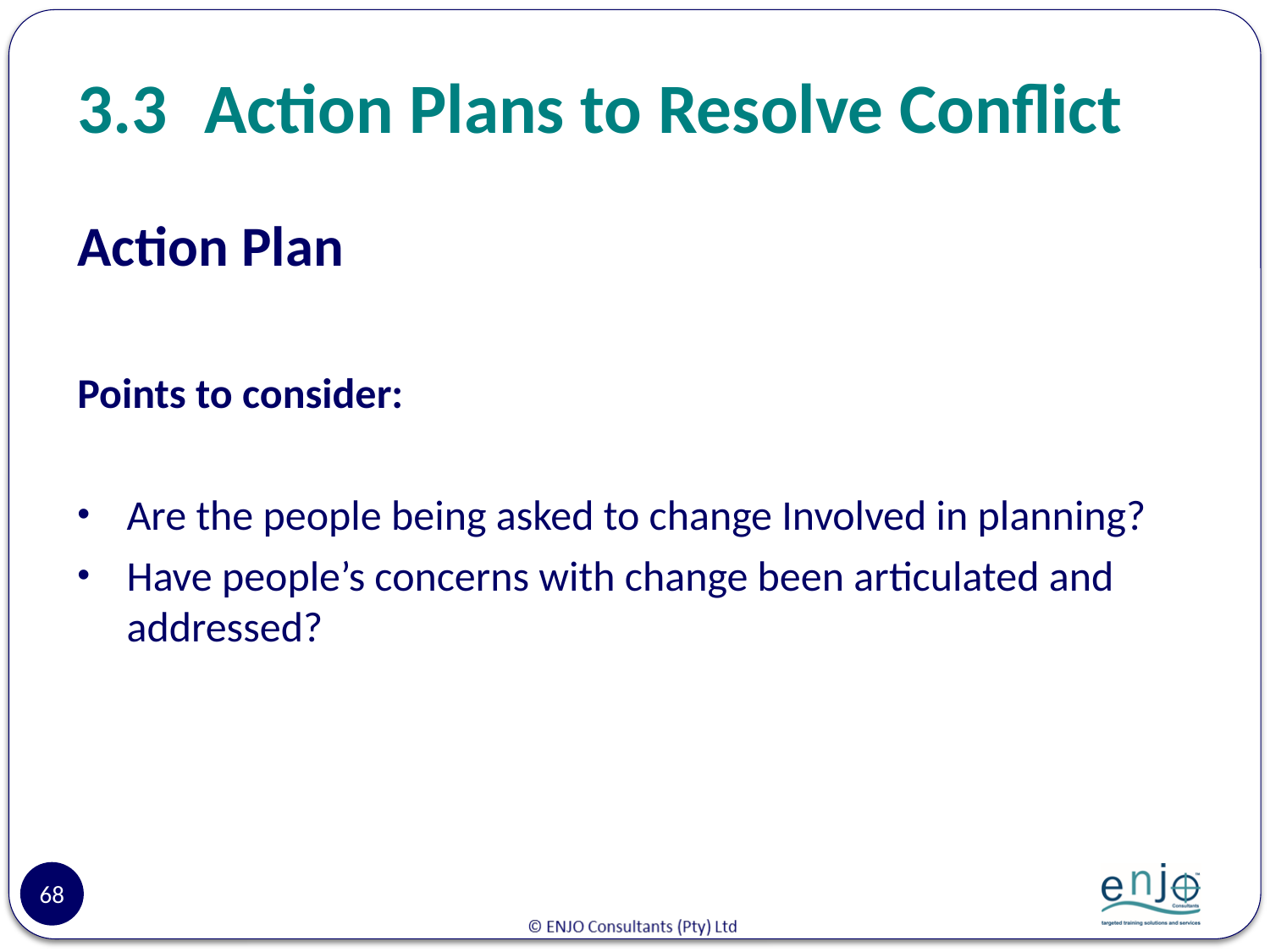

# 3.3	Action Plans to Resolve Conflict
Action Plan

Points to consider:

Are the people being asked to change Involved in planning?
Have people’s concerns with change been articulated and addressed?
68